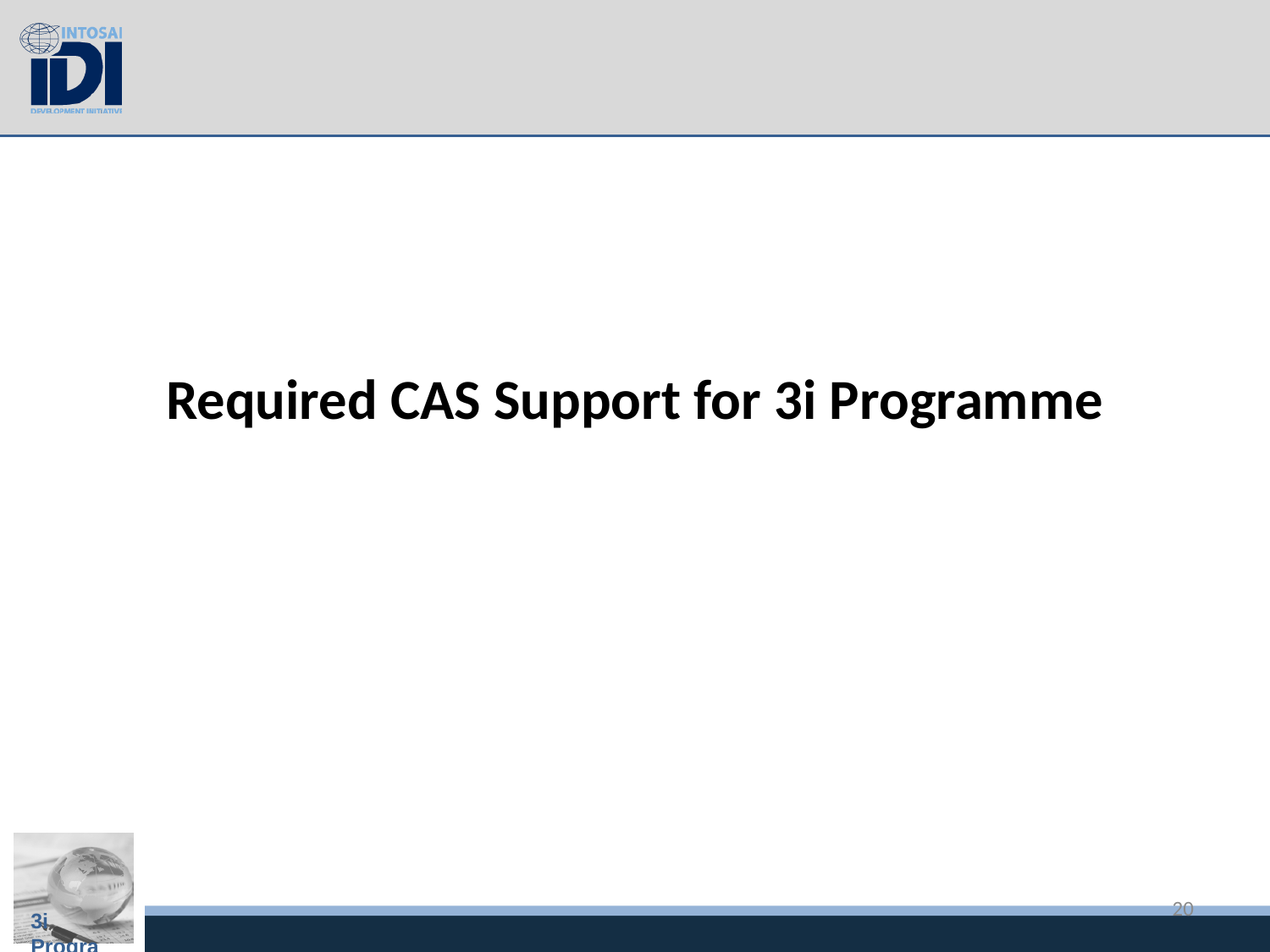

Required CAS Support for 3i Programme

20